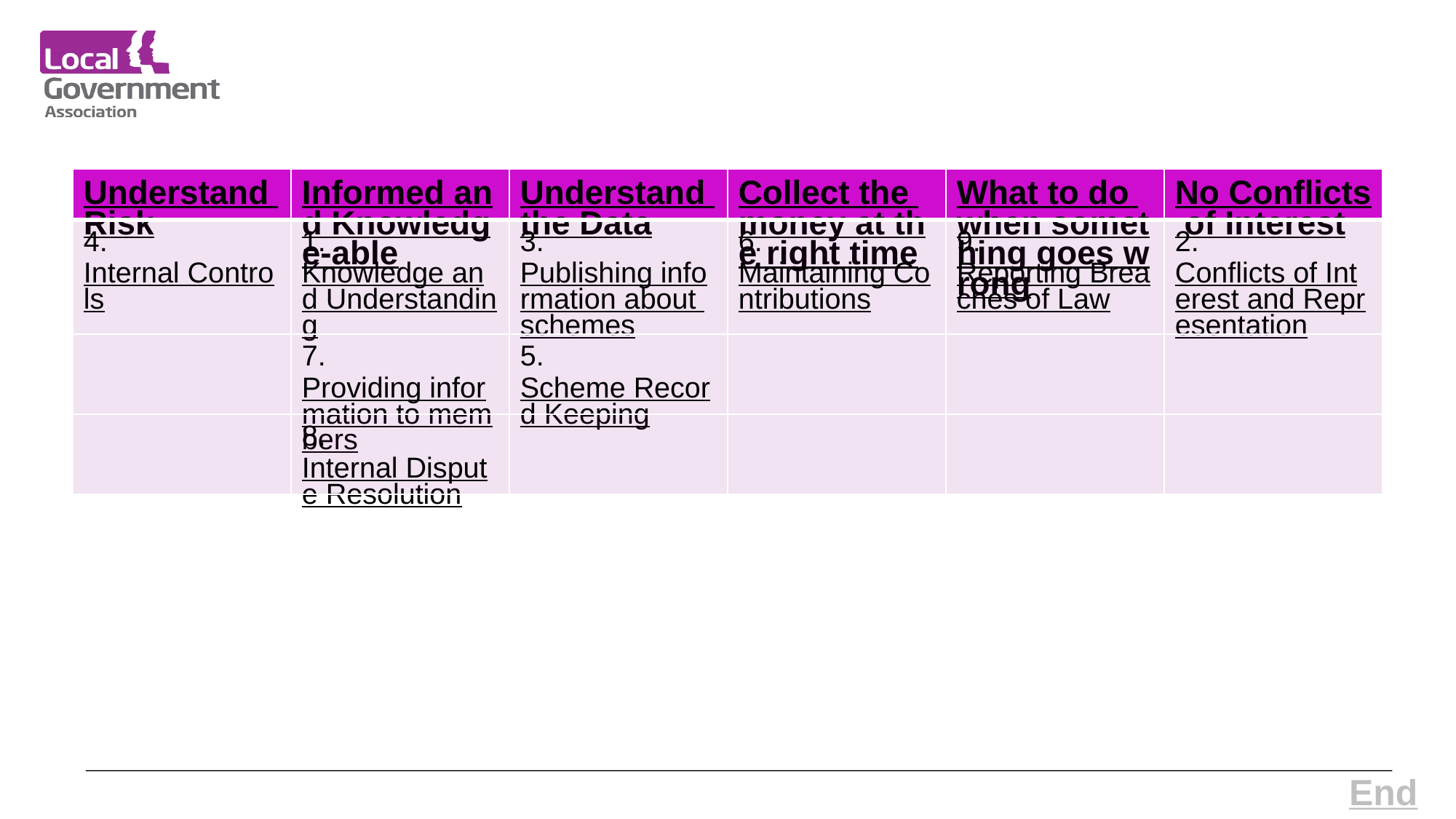

| Understand Risk | Informed and Knowledge-able | Understand the Data | Collect the money at the right time | What to do when something goes wrong | No Conflicts of Interest |
| --- | --- | --- | --- | --- | --- |
| 4. Internal Controls | 1.Knowledge and Understanding | 3. Publishing information about schemes | 6. Maintaining Contributions | 9. Reporting Breaches of Law | 2. Conflicts of Interest and Representation |
|  | 7. Providing information to members | 5. Scheme Record Keeping |  |  |  |
|  | 8. Internal Dispute Resolution |  |  |  |  |
End